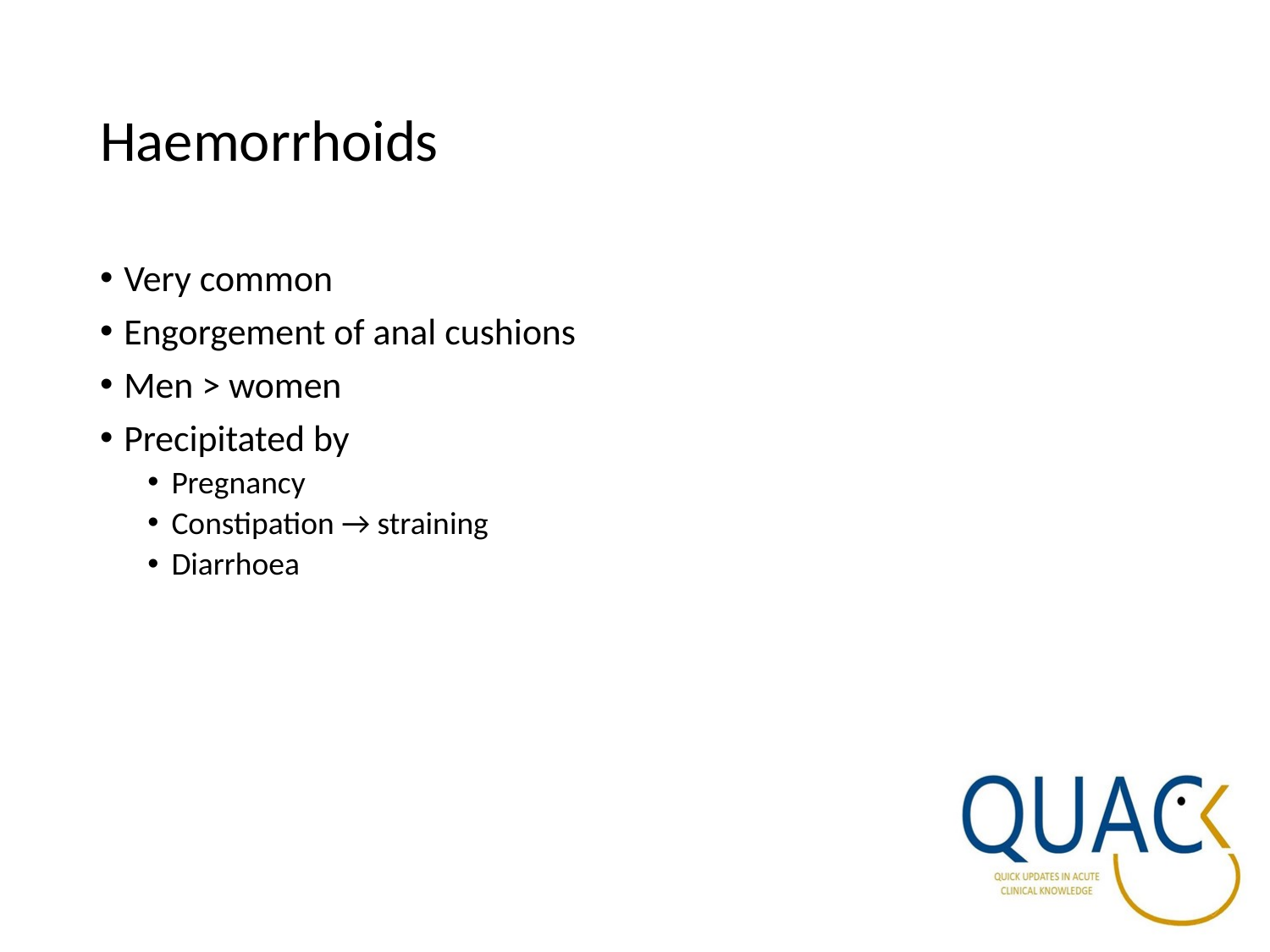

# Haemorrhoids
Very common
Engorgement of anal cushions
Men > women
Precipitated by
Pregnancy
Constipation → straining
Diarrhoea